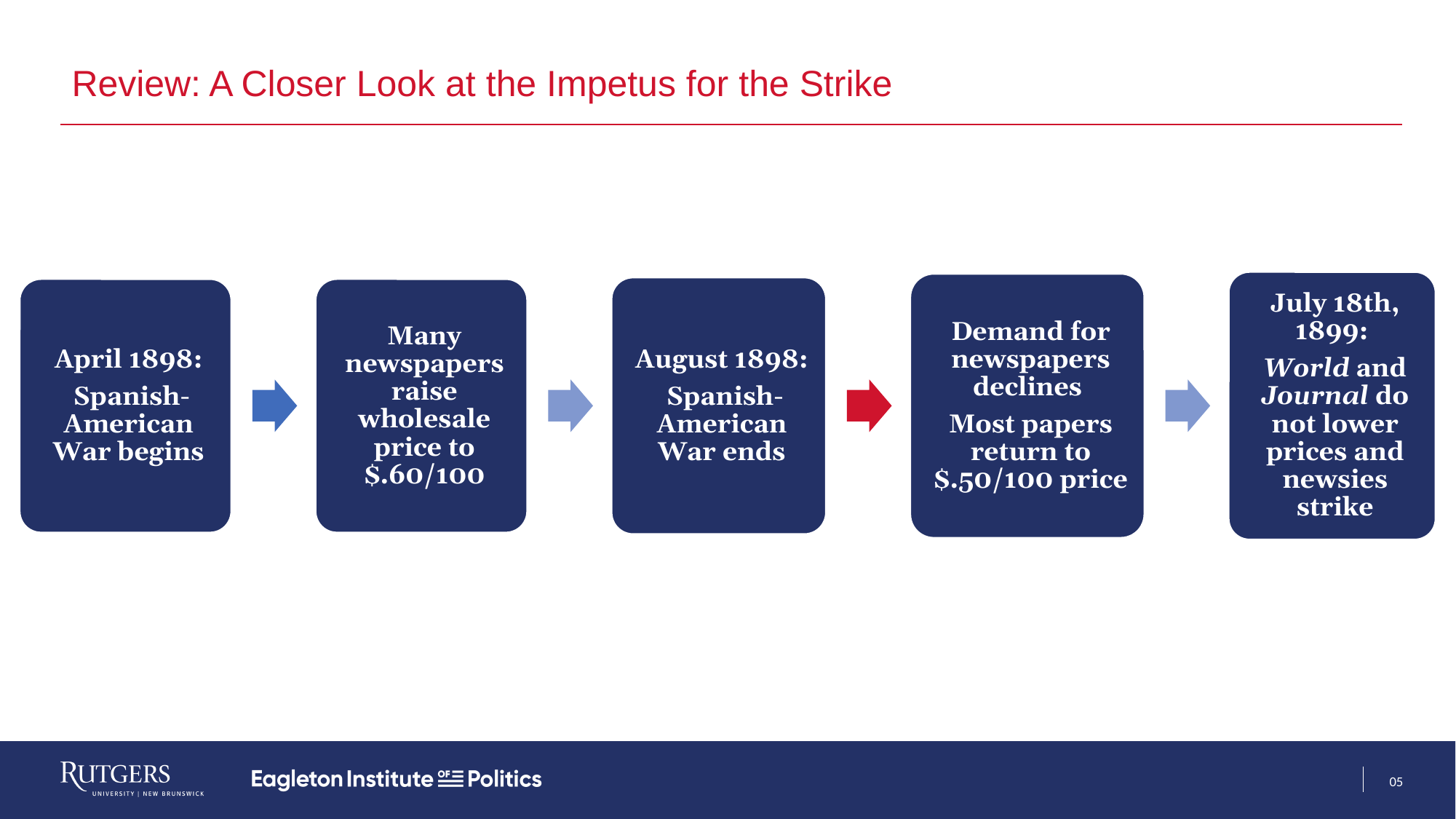

# Review: A Closer Look at the Impetus for the Strike
April 1898:
 Spanish-American War begins

Many newspapers raise wholesale price to $.60/100

August 1898:
 Spanish-American War ends

Demand for newspapers declines
Most papers return to $.50/100 price

July 18th, 1899:
World and Journal do not lower prices and newsies strike

05